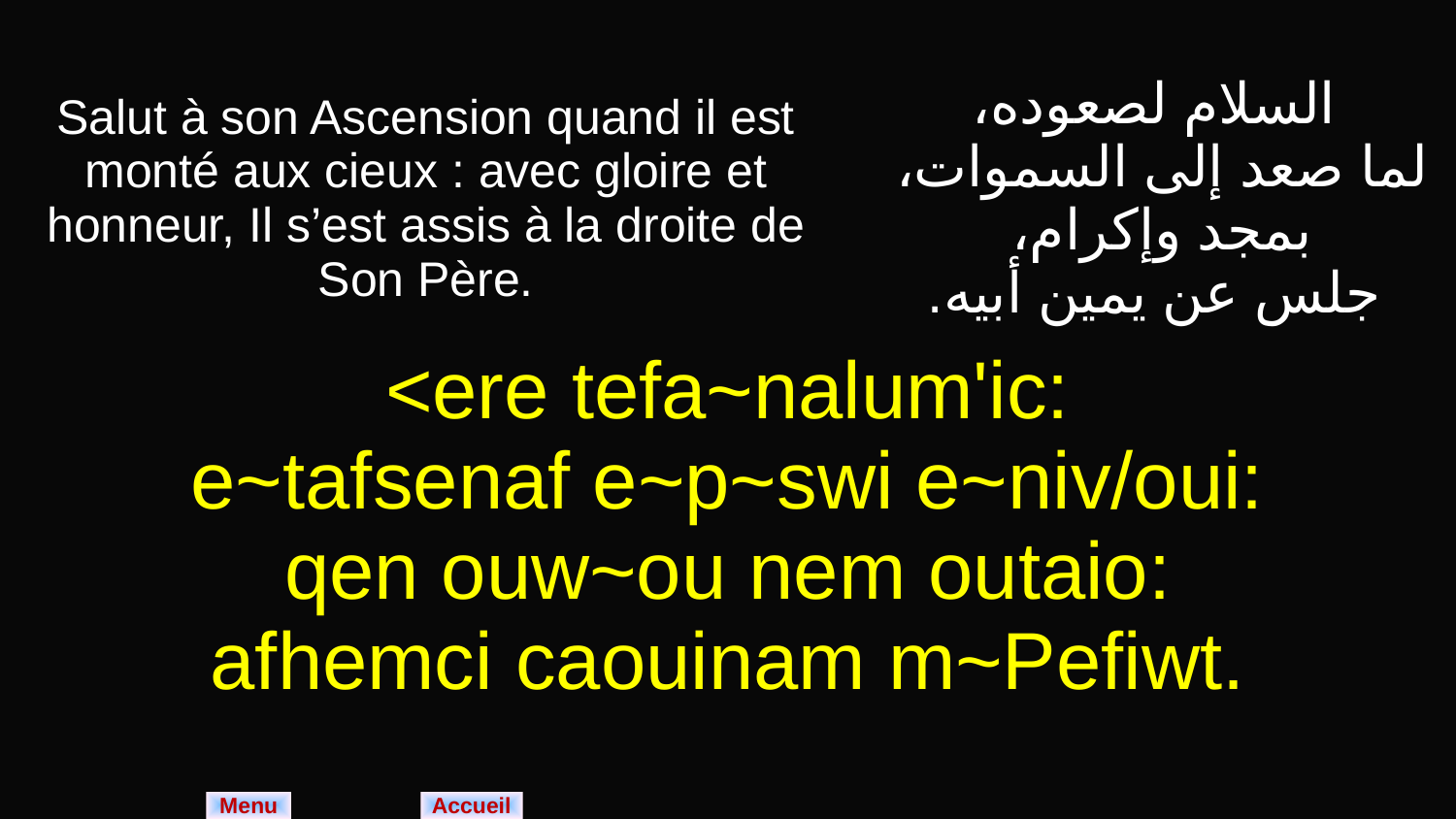

| Salut à son Ascension quand il est monté aux cieux : avec gloire et honneur, Il s’est assis à la droite de Son Père. | السلام لصعوده، لما صعد إلى السموات، بمجد وإكرام، جلس عن يمين أبيه. |
| --- | --- |
| <ere tefa~nalum'ic: e~tafsenaf e~p~swi e~niv/oui: qen ouw~ou nem outaio: afhemci caouinam m~Pefiwt. |  |
Menu